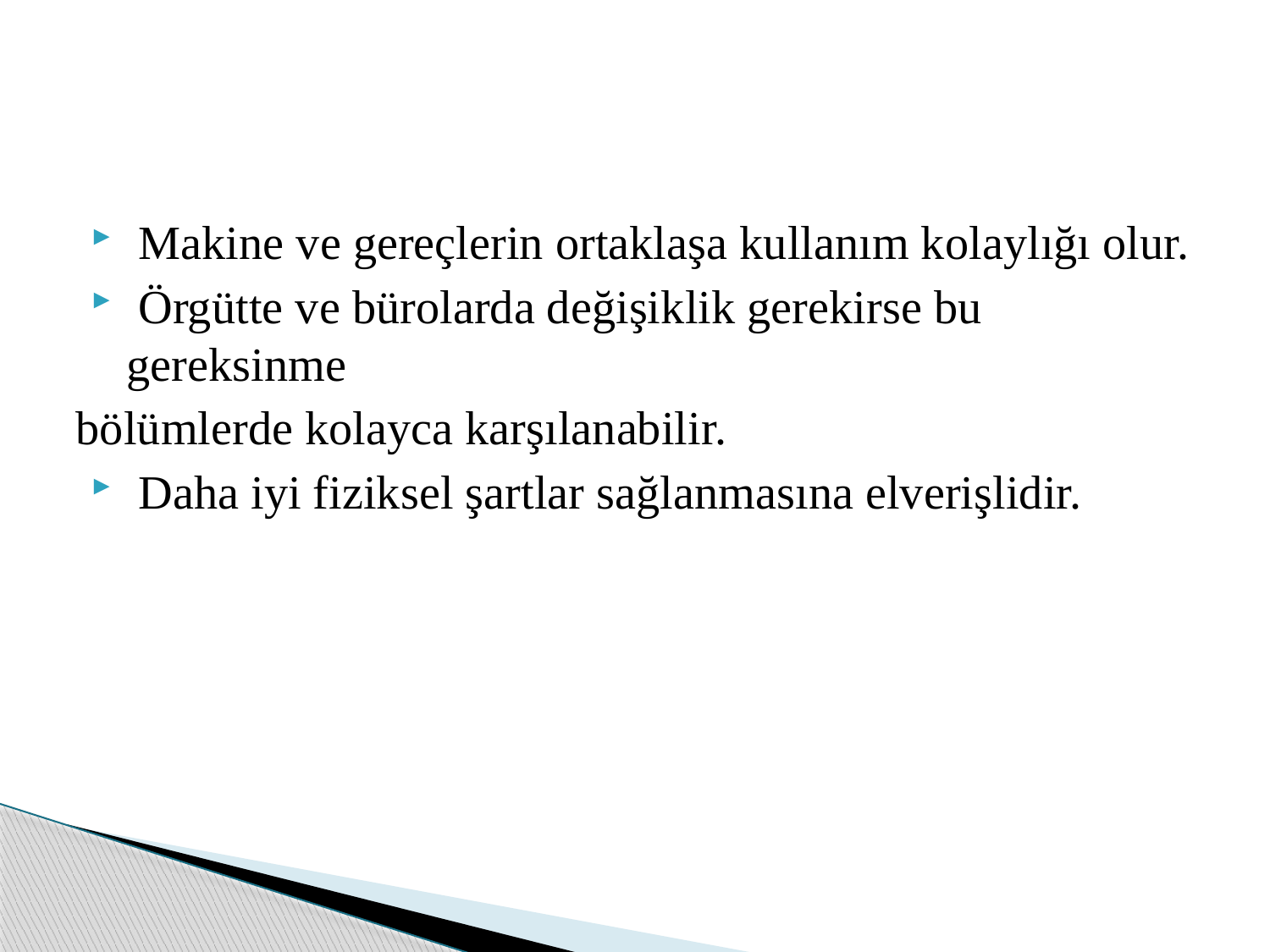

Makine ve gereçlerin ortaklaşa kullanım kolaylığı olur.
 Örgütte ve bürolarda değişiklik gerekirse bu gereksinme
bölümlerde kolayca karşılanabilir.
 Daha iyi fiziksel şartlar sağlanmasına elverişlidir.